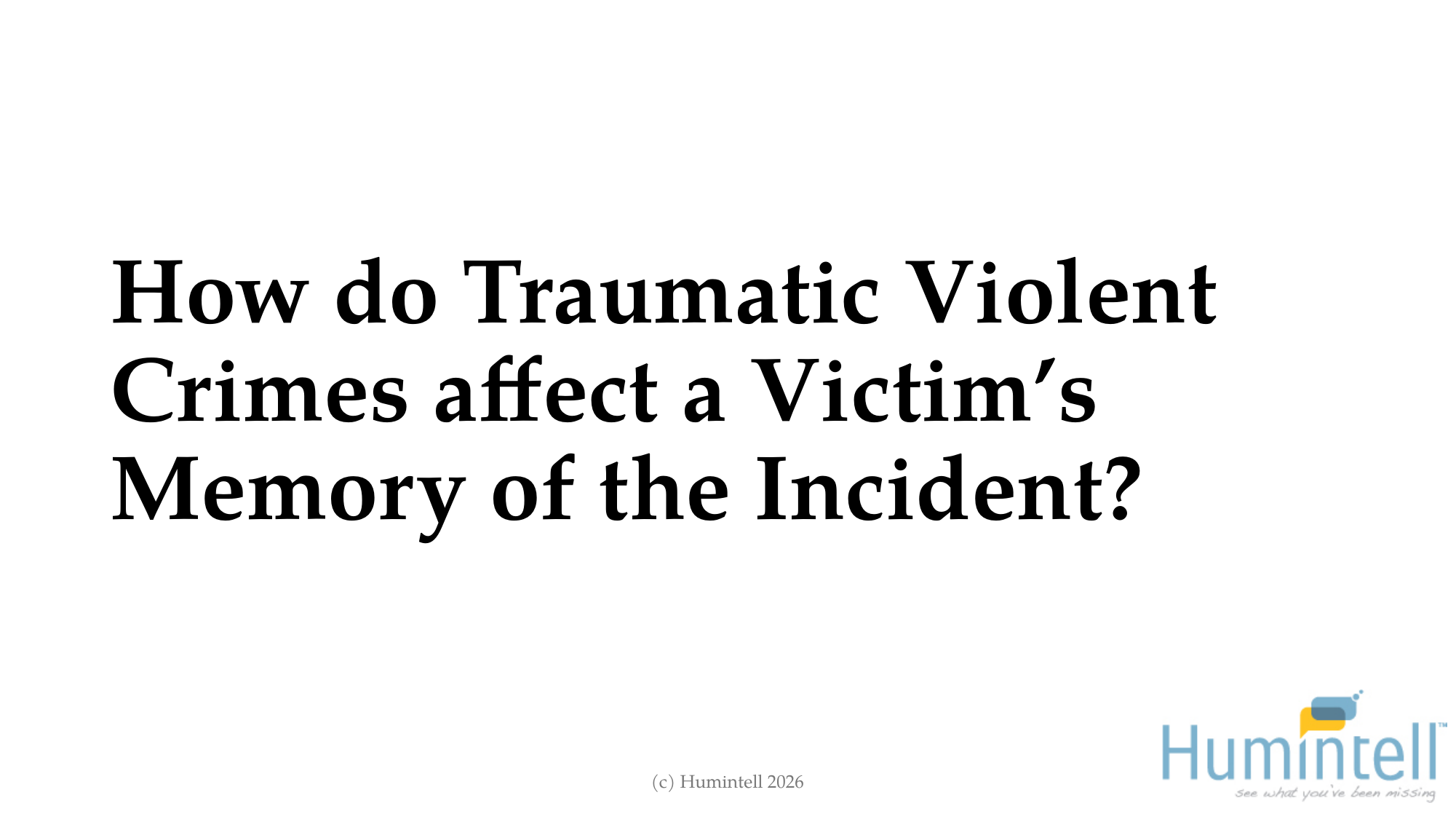

# How do Traumatic Violent Crimes affect a Victim’s Memory of the Incident?

(c) Humintell 2026